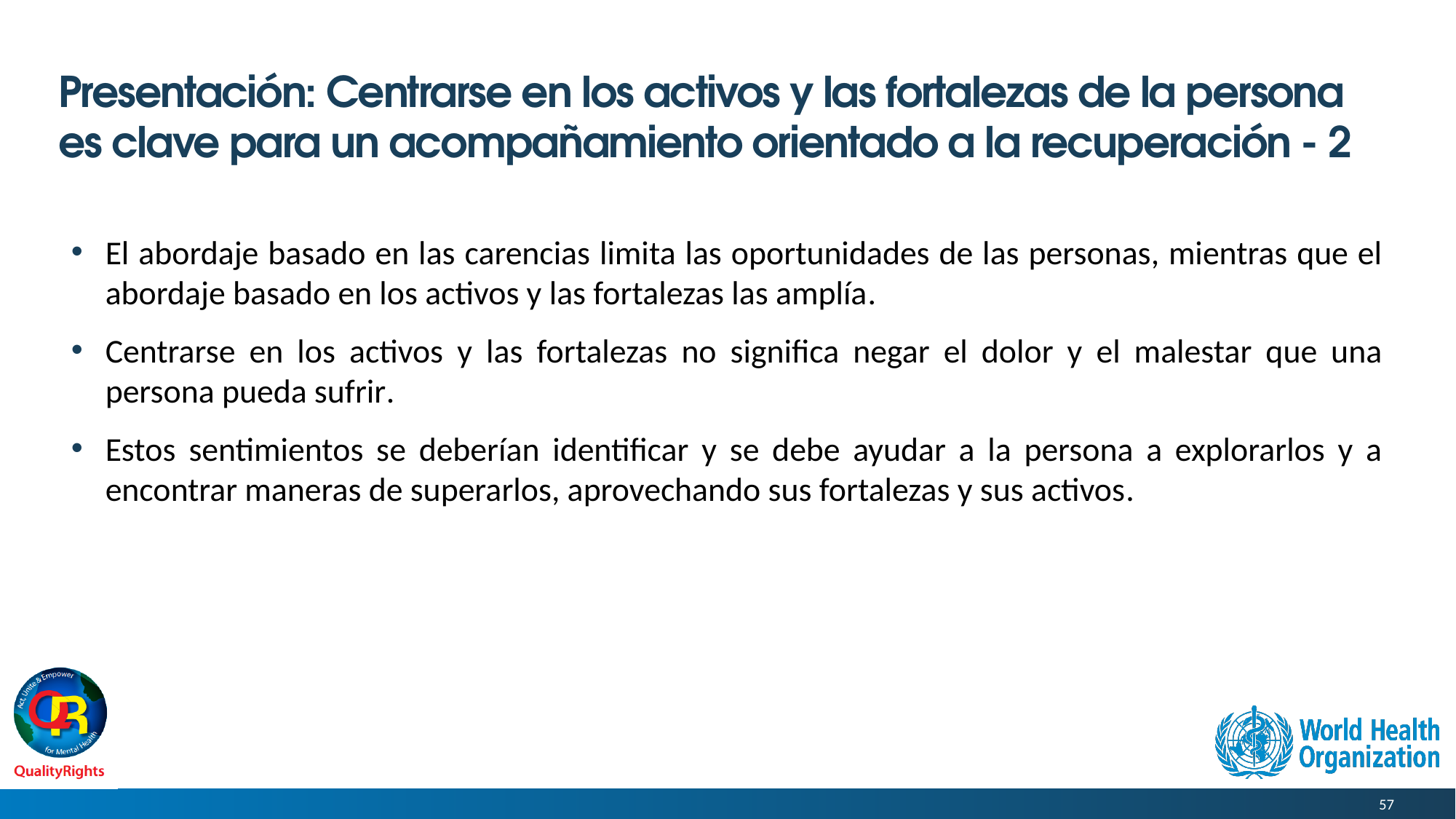

# Presentación: Centrarse en los activos y las fortalezas de la persona es clave para un acompañamiento orientado a la recuperación - 2
El abordaje basado en las carencias limita las oportunidades de las personas, mientras que el abordaje basado en los activos y las fortalezas las amplía.
Centrarse en los activos y las fortalezas no significa negar el dolor y el malestar que una persona pueda sufrir.
Estos sentimientos se deberían identificar y se debe ayudar a la persona a explorarlos y a encontrar maneras de superarlos, aprovechando sus fortalezas y sus activos.